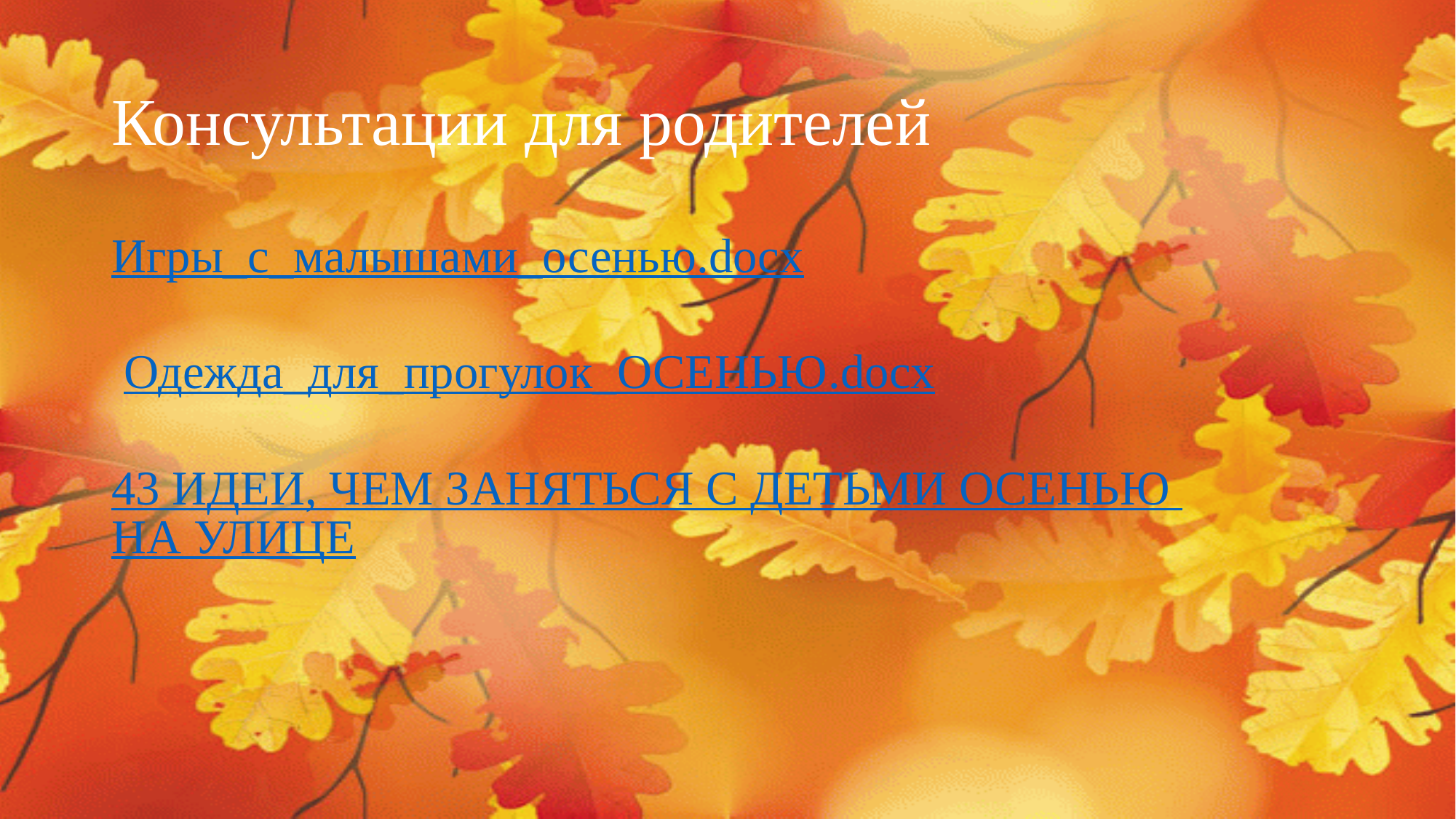

Консультации для родителей

Игры_с_малышами_осенью.docx

 Одежда_для_прогулок_ОСЕНЬЮ.docx

43 ИДЕИ, ЧЕМ ЗАНЯТЬСЯ С ДЕТЬМИ ОСЕНЬЮ НА УЛИЦЕ